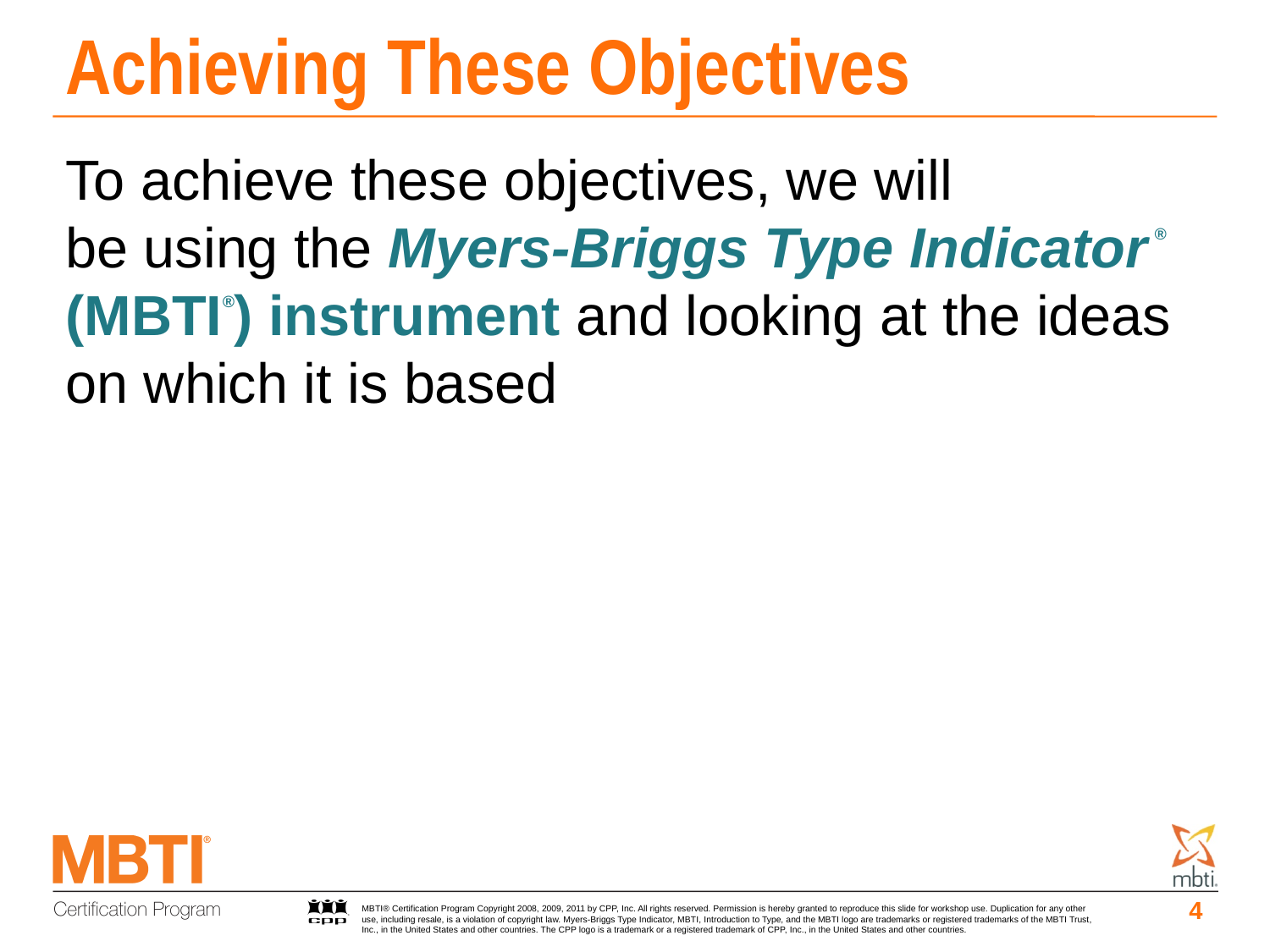

# Achieving These Objectives
To achieve these objectives, we will
be using the Myers-Briggs Type Indicator ® (MBTI®) instrument and looking at the ideas on which it is based
4